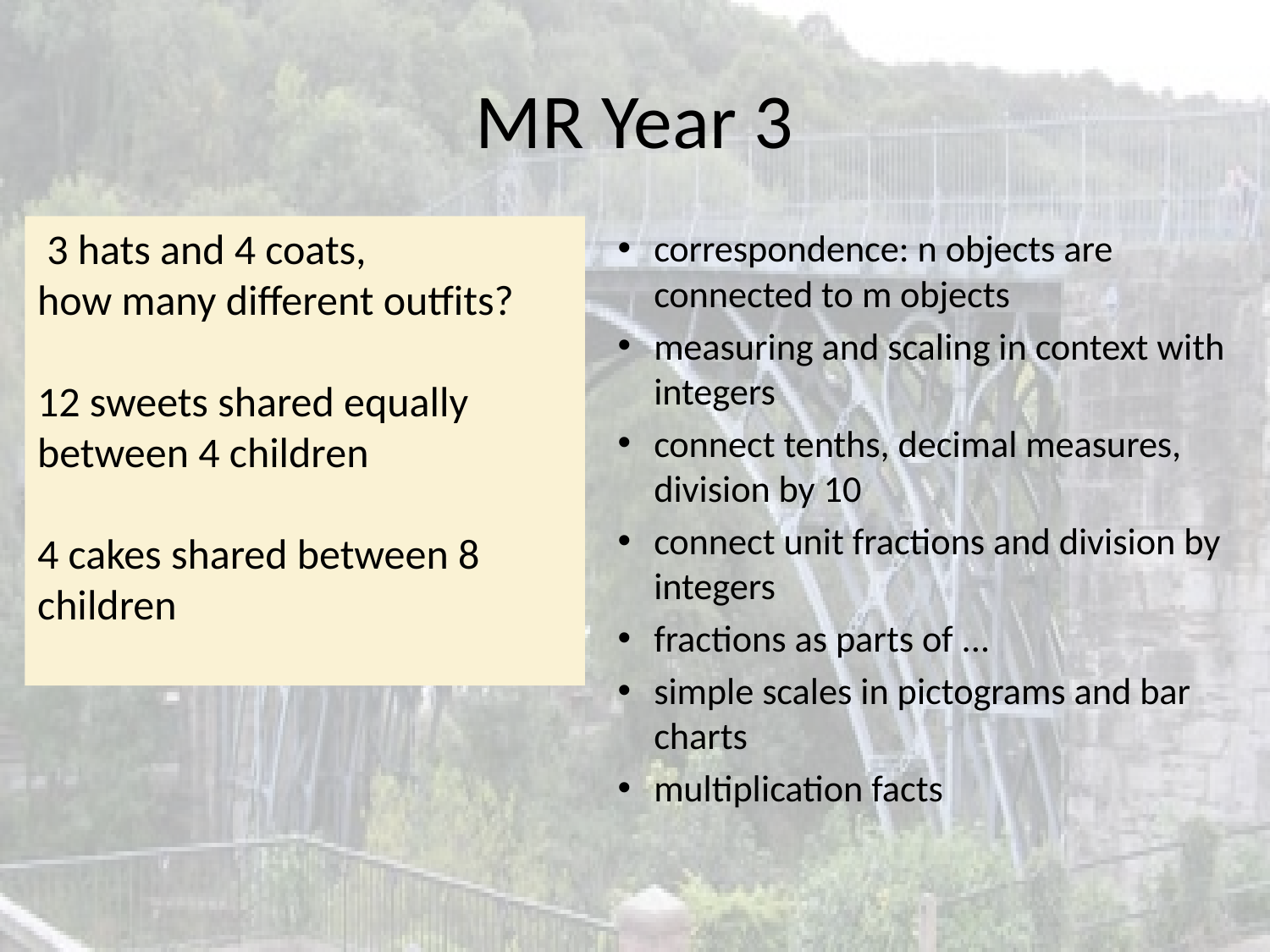

# MR Year 3

correspondence: n objects are connected to m objects
measuring and scaling in context with integers
connect tenths, decimal measures, division by 10
connect unit fractions and division by integers
fractions as parts of ...
simple scales in pictograms and bar charts
multiplication facts

 3 hats and 4 coats,
how many different outfits?

12 sweets shared equally between 4 children

4 cakes shared between 8 children